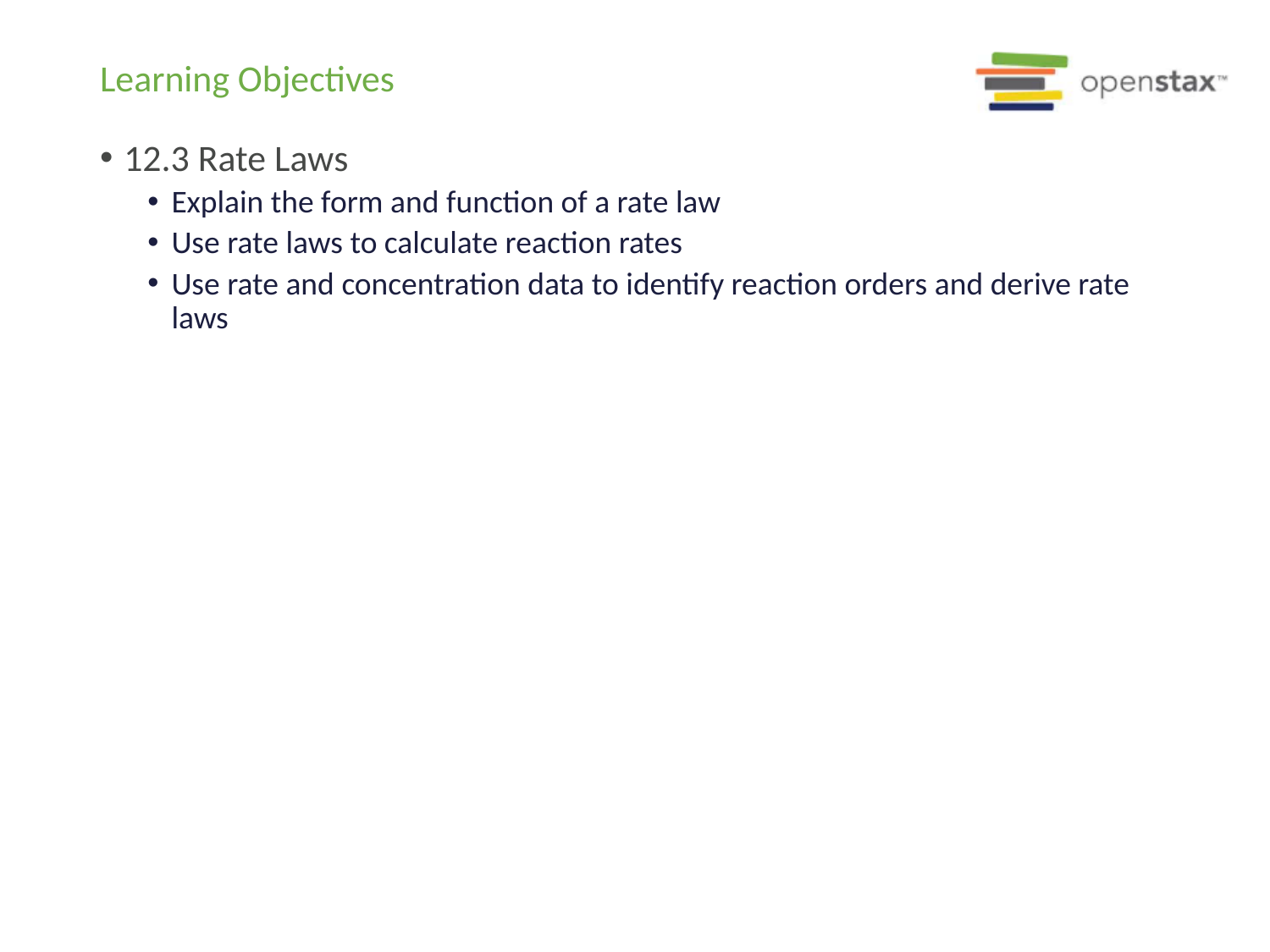

# Learning Objectives
12.3 Rate Laws
Explain the form and function of a rate law
Use rate laws to calculate reaction rates
Use rate and concentration data to identify reaction orders and derive rate laws